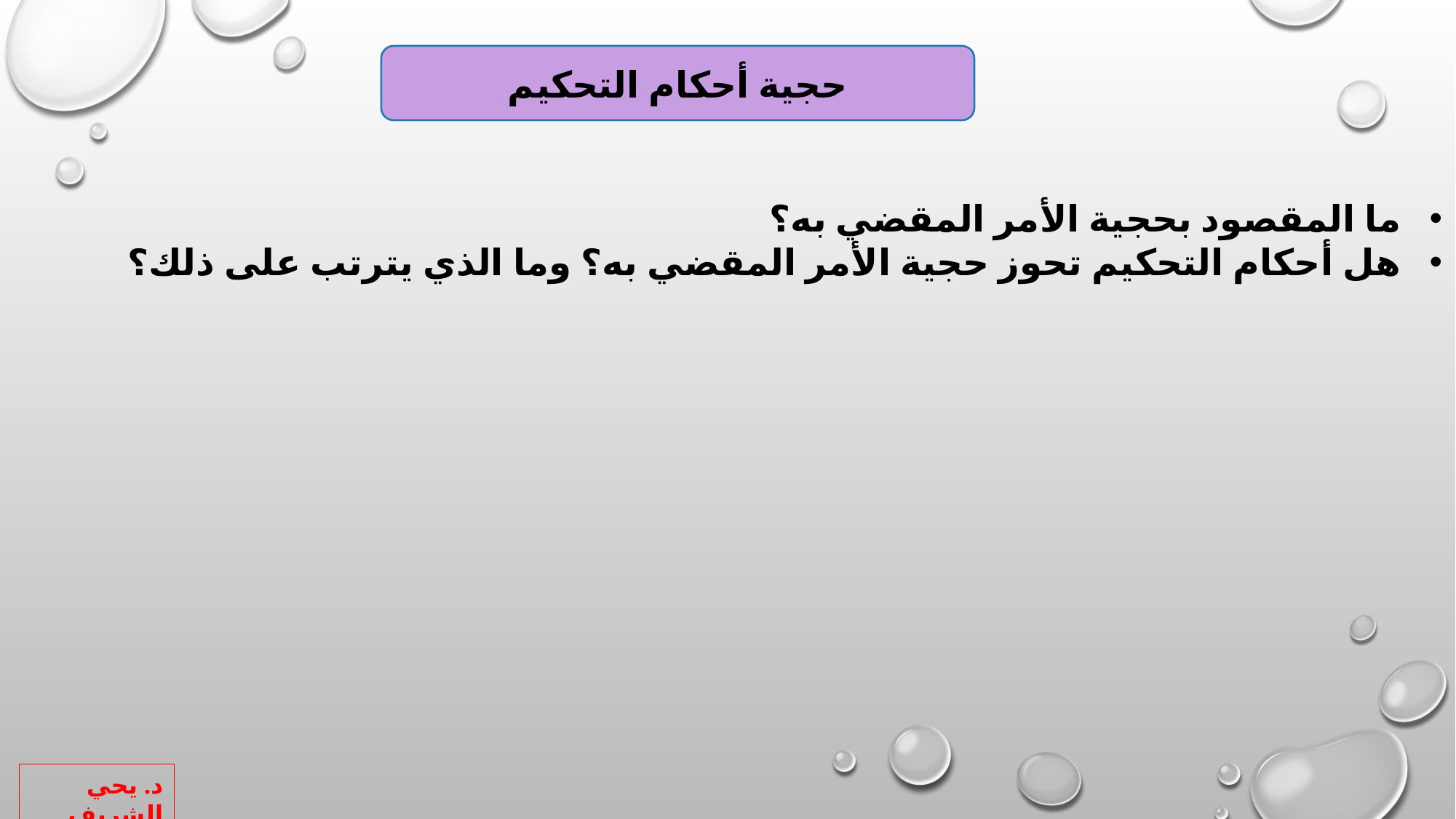

حجية أحكام التحكيم
ما المقصود بحجية الأمر المقضي به؟
هل أحكام التحكيم تحوز حجية الأمر المقضي به؟ وما الذي يترتب على ذلك؟